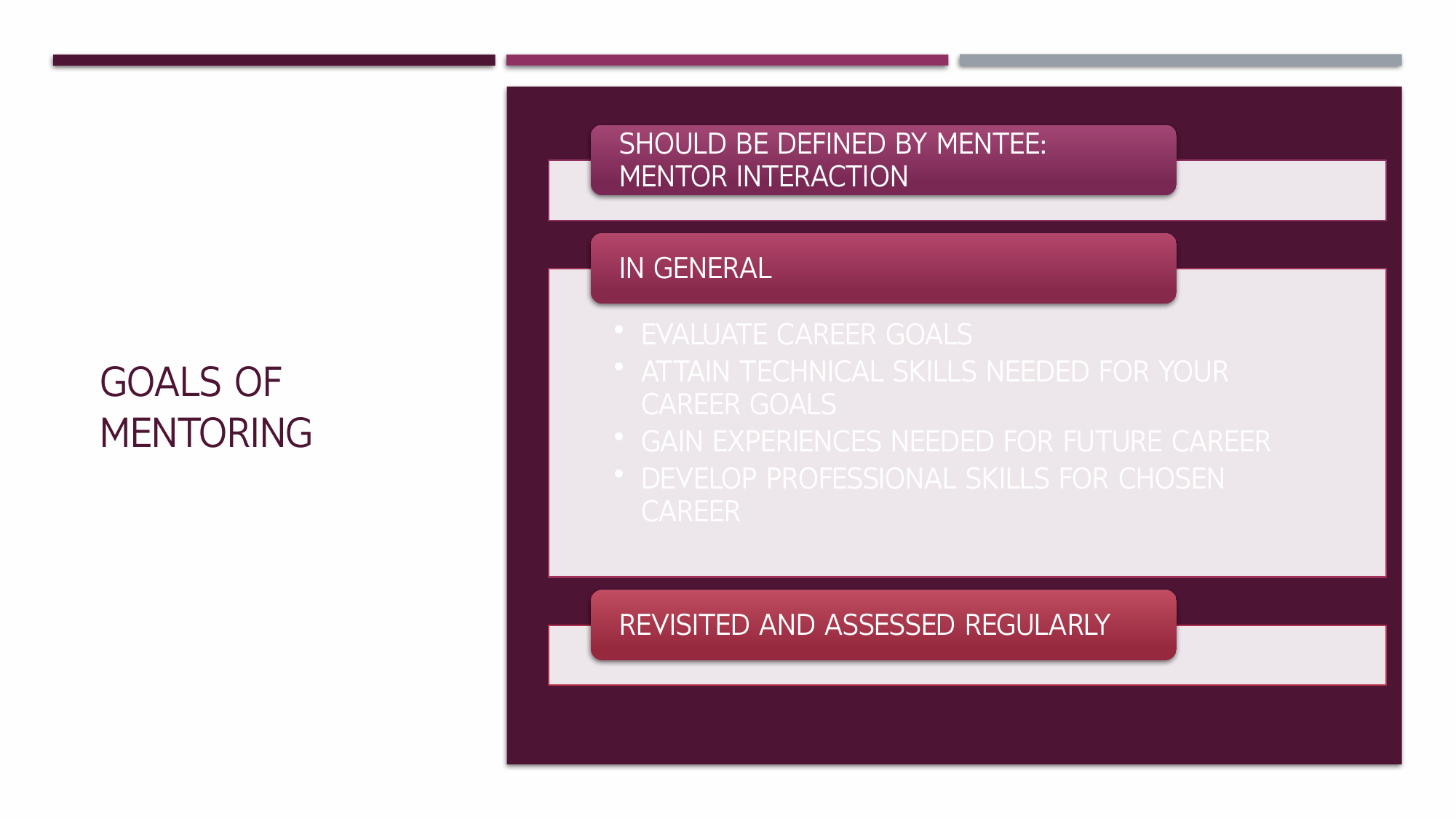

# Goals of Mentoring
SHOULD BE DEFINED BY MENTEE: MENTOR INTERACTION
EVALUATE CAREER GOALS
ATTAIN TECHNICAL SKILLS NEEDED FOR YOUR CAREER GOALS
GAIN EXPERIENCES NEEDED FOR FUTURE CAREER
DEVELOP PROFESSIONAL SKILLS FOR CHOSEN CAREER
IN GENERAL
REVISITED AND ASSESSED REGULARLY